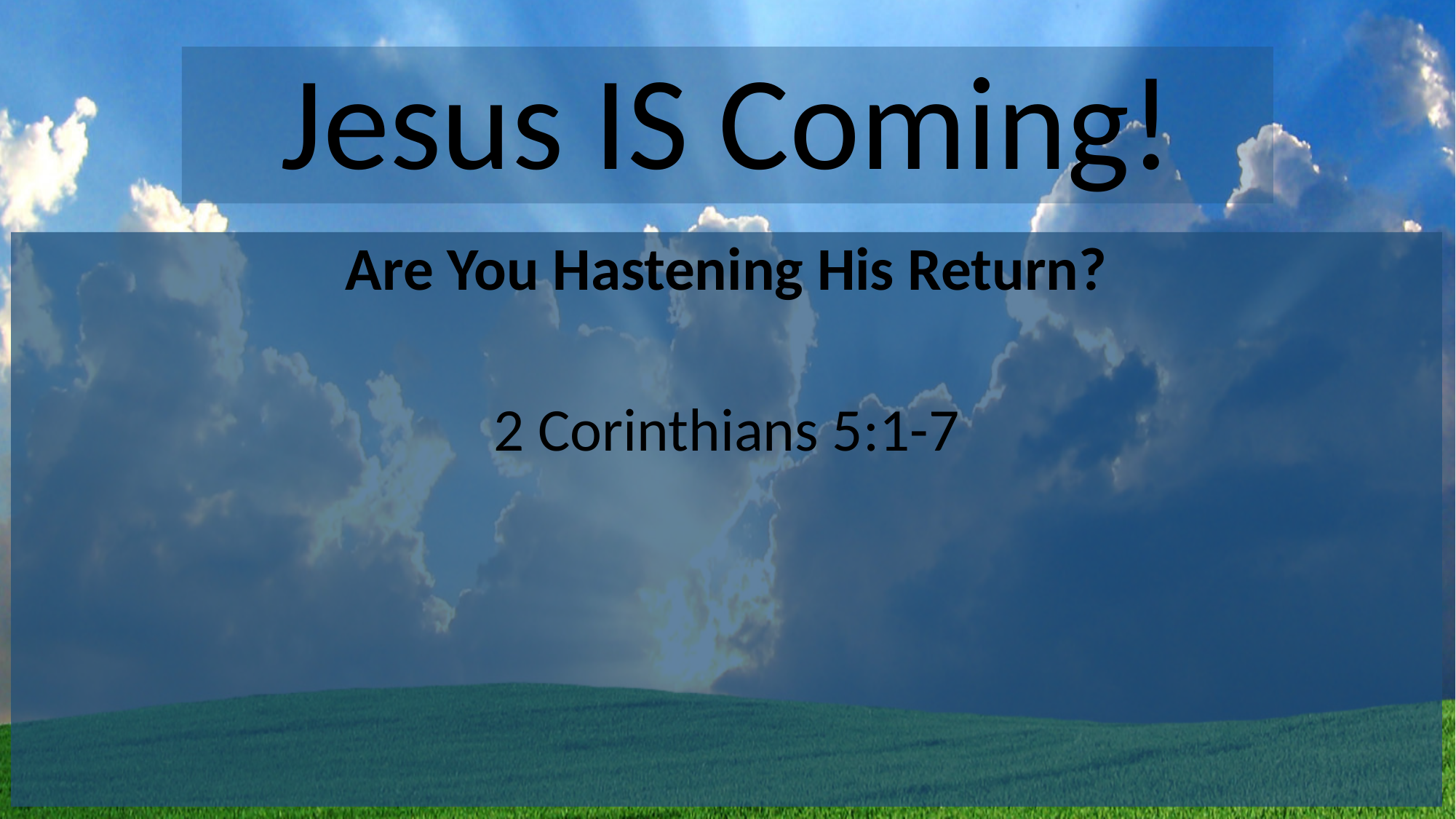

# Jesus IS Coming!
Are You Hastening His Return?

2 Corinthians 5:1-7